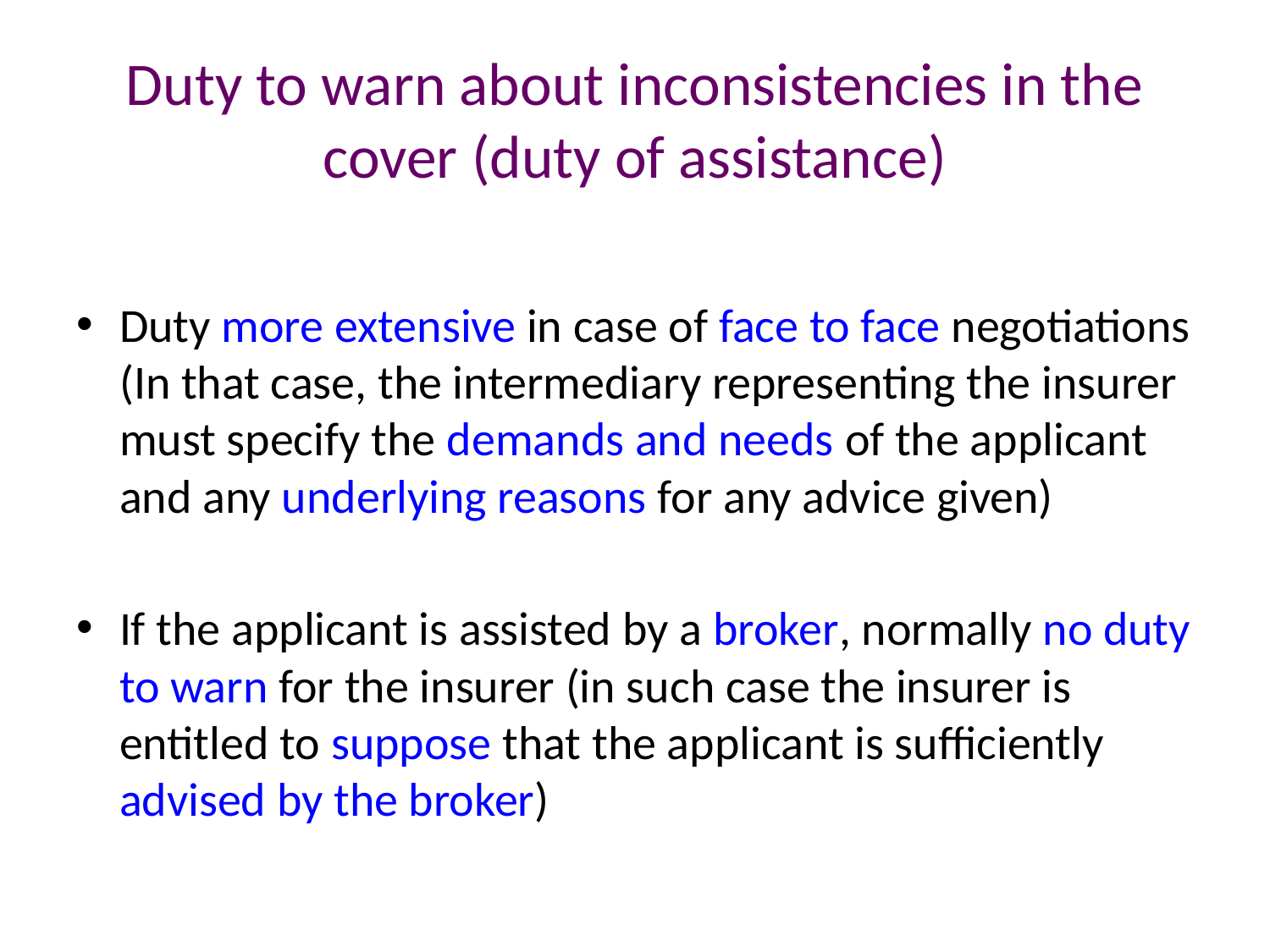

# Duty to warn about inconsistencies in the cover (duty of assistance)

Duty more extensive in case of face to face negotiations (In that case, the intermediary representing the insurer must specify the demands and needs of the applicant and any underlying reasons for any advice given)

If the applicant is assisted by a broker, normally no duty to warn for the insurer (in such case the insurer is entitled to suppose that the applicant is sufficiently advised by the broker)